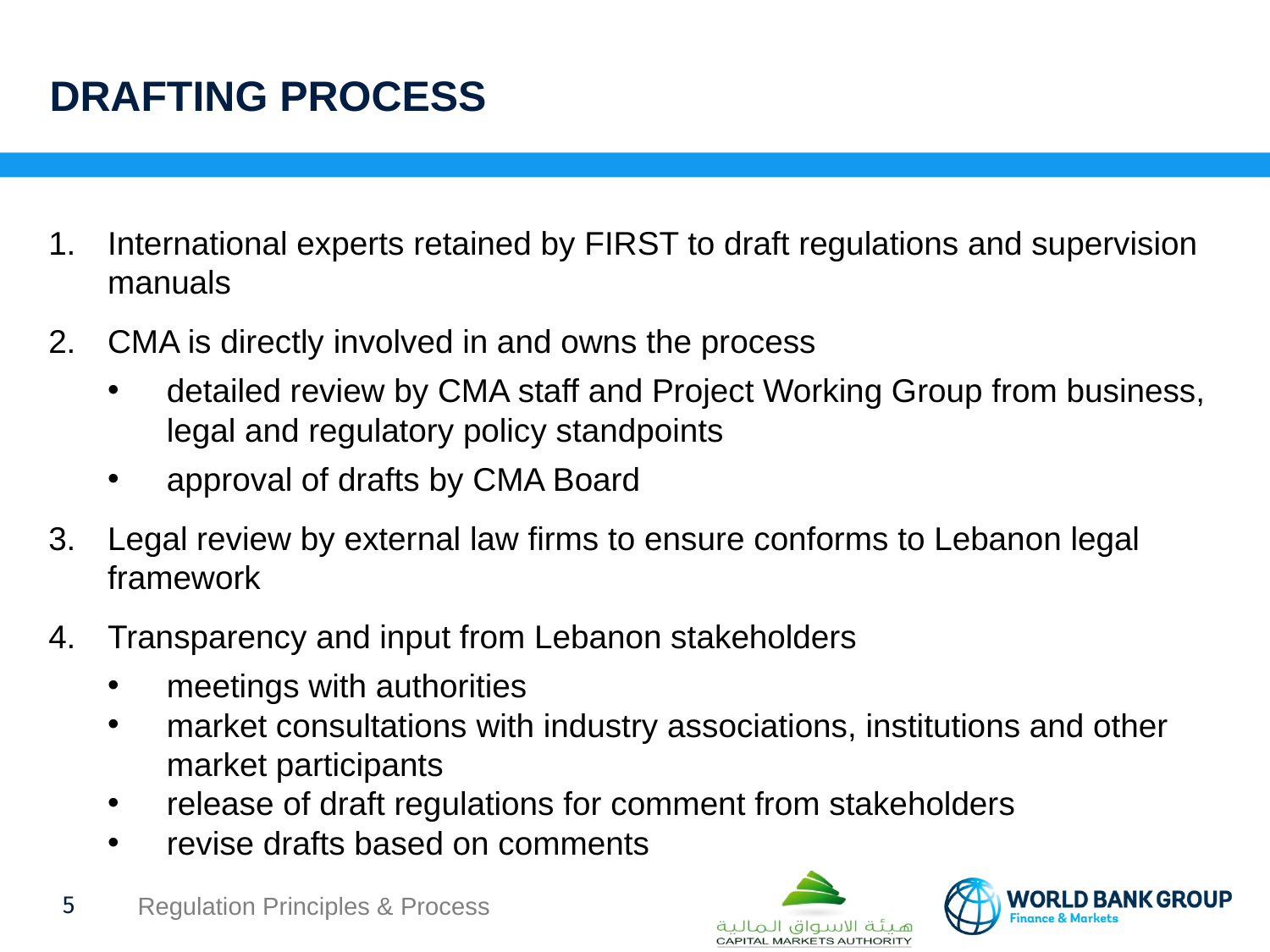

# drafting process
International experts retained by FIRST to draft regulations and supervision manuals
CMA is directly involved in and owns the process
detailed review by CMA staff and Project Working Group from business, legal and regulatory policy standpoints
approval of drafts by CMA Board
Legal review by external law firms to ensure conforms to Lebanon legal framework
Transparency and input from Lebanon stakeholders
meetings with authorities
market consultations with industry associations, institutions and other market participants
release of draft regulations for comment from stakeholders
revise drafts based on comments
5
Regulation Principles & Process